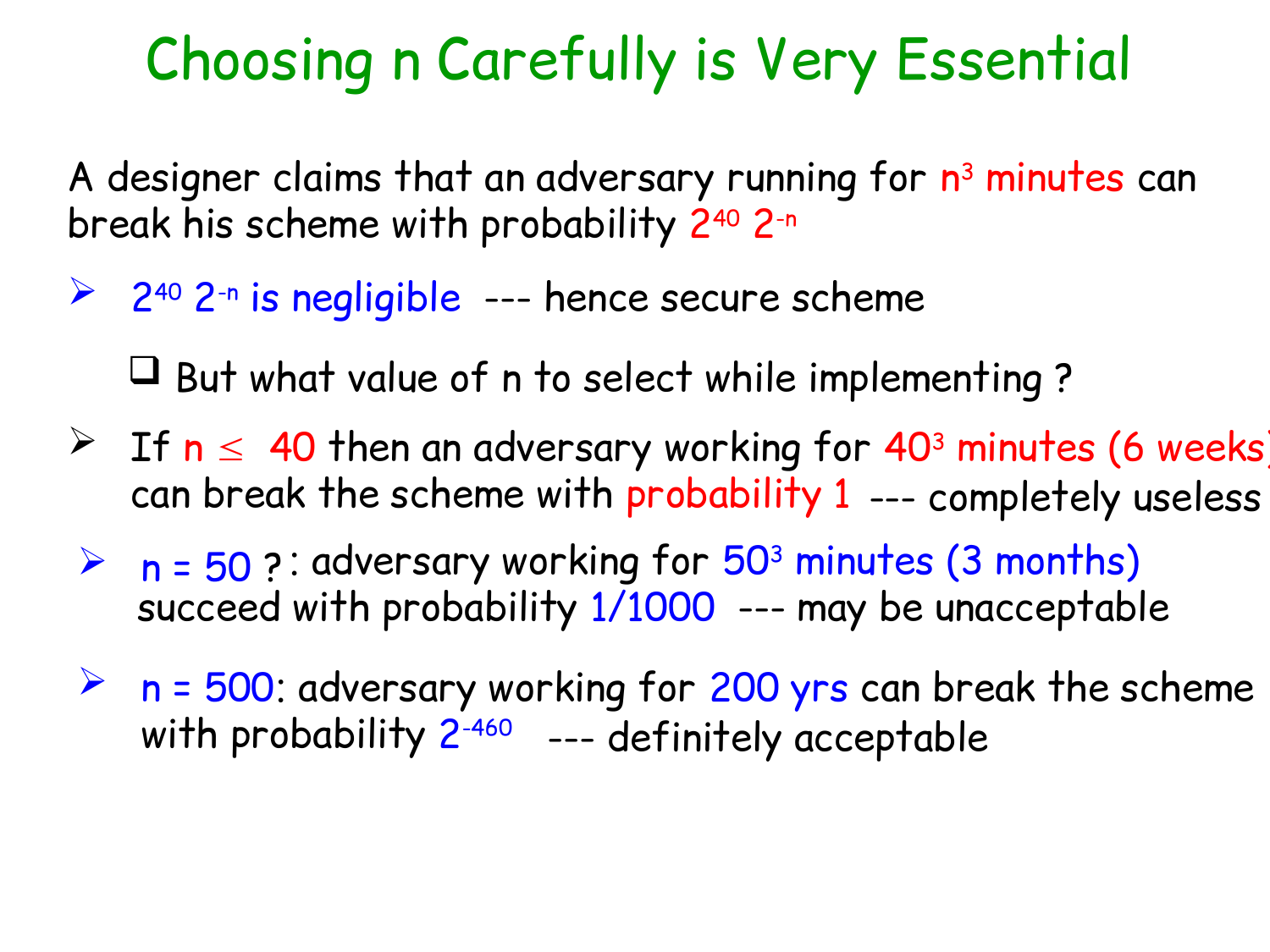

Choosing n Carefully is Very Essential
A designer claims that an adversary running for n3 minutes can break his scheme with probability 240 2-n
240 2-n is negligible  --- hence secure scheme
But what value of n to select while implementing ?
If n ≤  40 then an adversary working for 403 minutes (6 weeks) can break the scheme with probability 1
--- completely useless
             : adversary working for 503 minutes (3 months) succeed with probability 1/1000
n = 50 ?
--- may be unacceptable
n = 500: adversary working for 200 yrs can break the scheme with probability 2-460
--- definitely acceptable